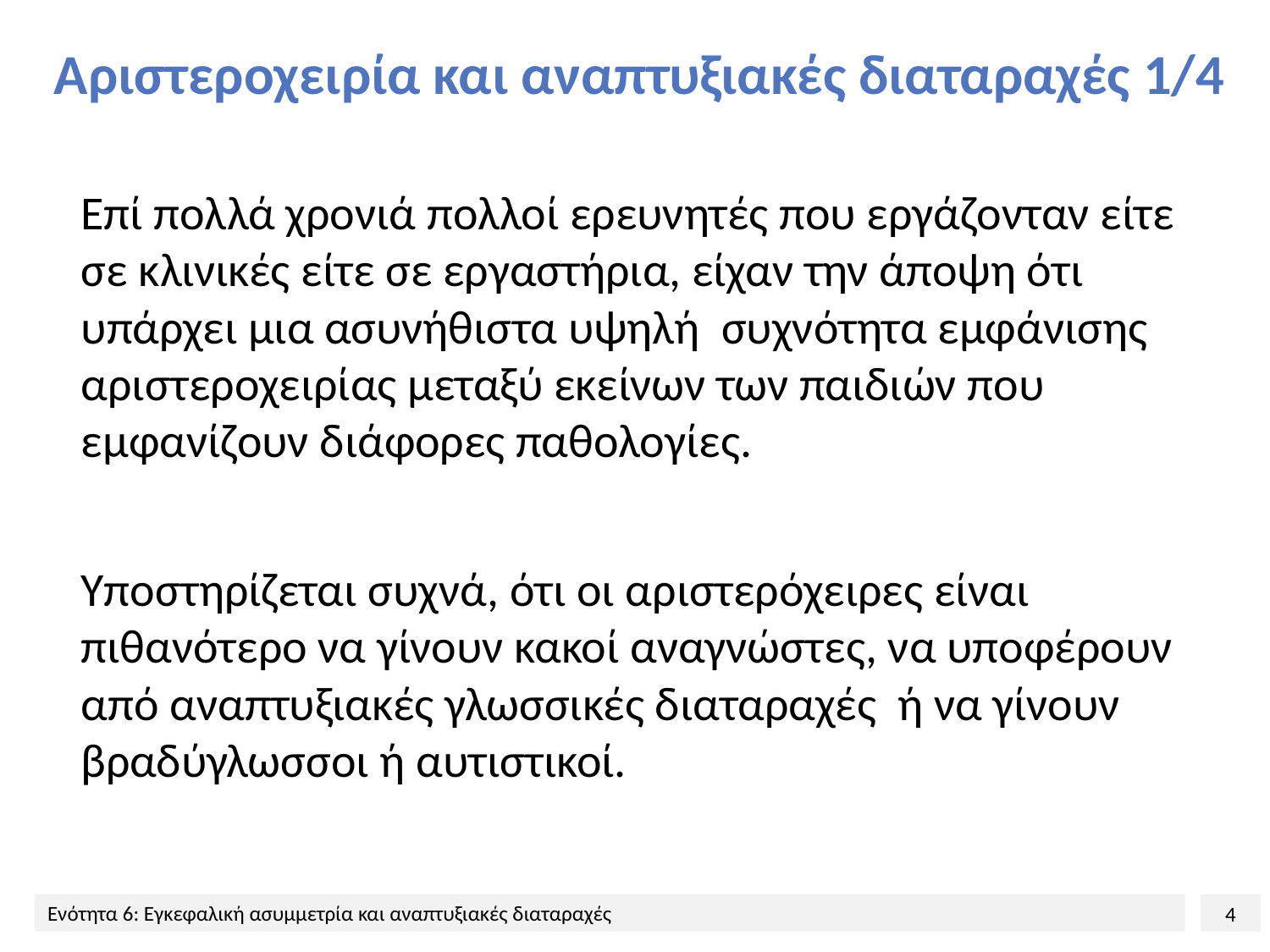

# Αριστεροχειρία και αναπτυξιακές διαταραχές 1/4
Επί πολλά χρονιά πολλοί ερευνητές που εργάζονταν είτε σε κλινικές είτε σε εργαστήρια, είχαν την άποψη ότι υπάρχει μια ασυνήθιστα υψηλή  συχνότητα εμφάνισης αριστεροχειρίας μεταξύ εκείνων των παιδιών που εμφανίζουν διάφορες παθολογίες.

Υποστηρίζεται συχνά, ότι οι αριστερόχειρες είναι πιθανότερο να γίνουν κακοί αναγνώστες, να υποφέρουν από αναπτυξιακές γλωσσικές διαταραχές  ή να γίνουν βραδύγλωσσοι ή αυτιστικοί.